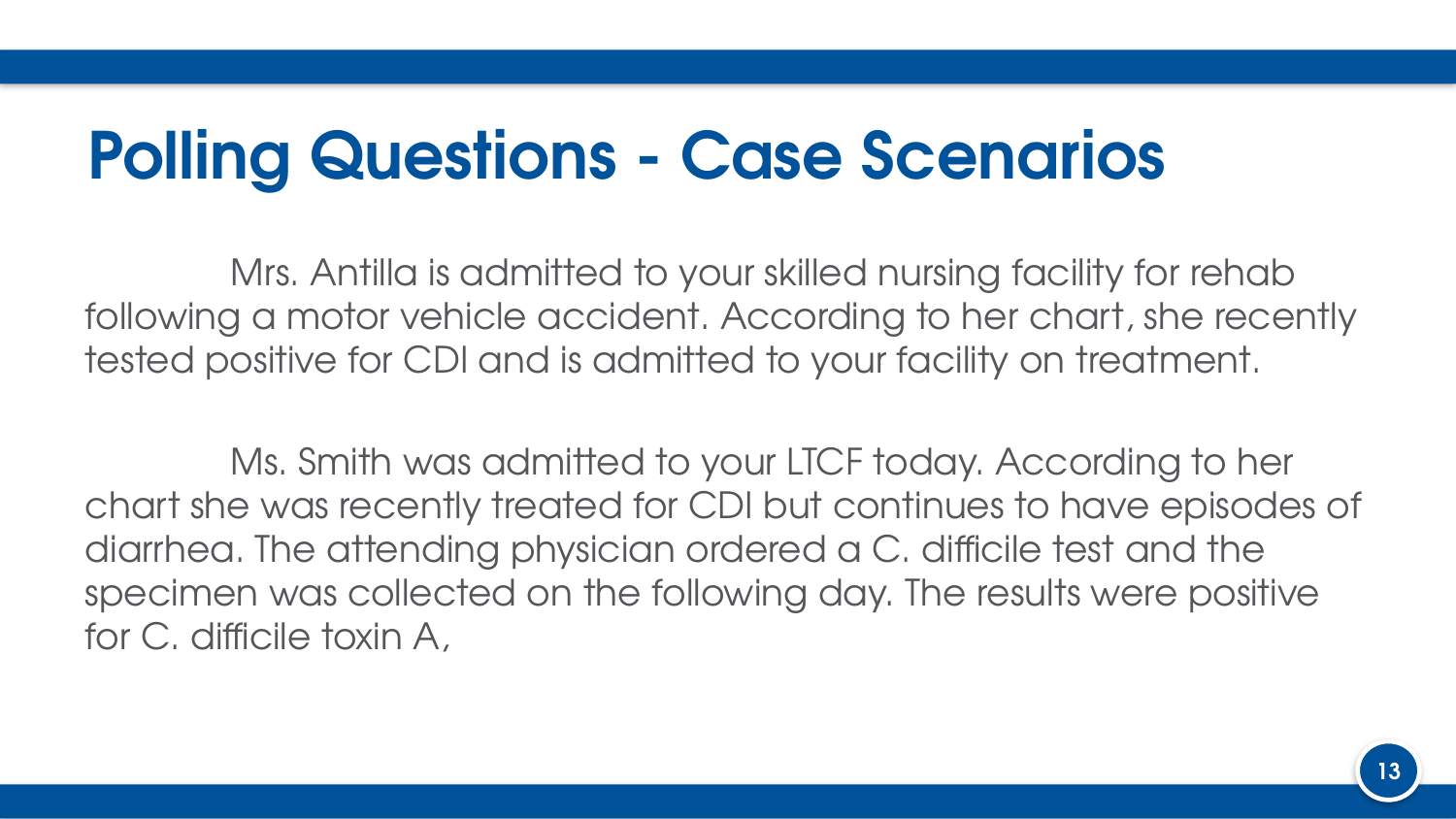

# Polling Questions - Case Scenarios
	Mrs. Antilla is admitted to your skilled nursing facility for rehab following a motor vehicle accident. According to her chart, she recently tested positive for CDI and is admitted to your facility on treatment.

	Ms. Smith was admitted to your LTCF today. According to her chart she was recently treated for CDI but continues to have episodes of diarrhea. The attending physician ordered a C. difficile test and the specimen was collected on the following day. The results were positive for C. difficile toxin A,